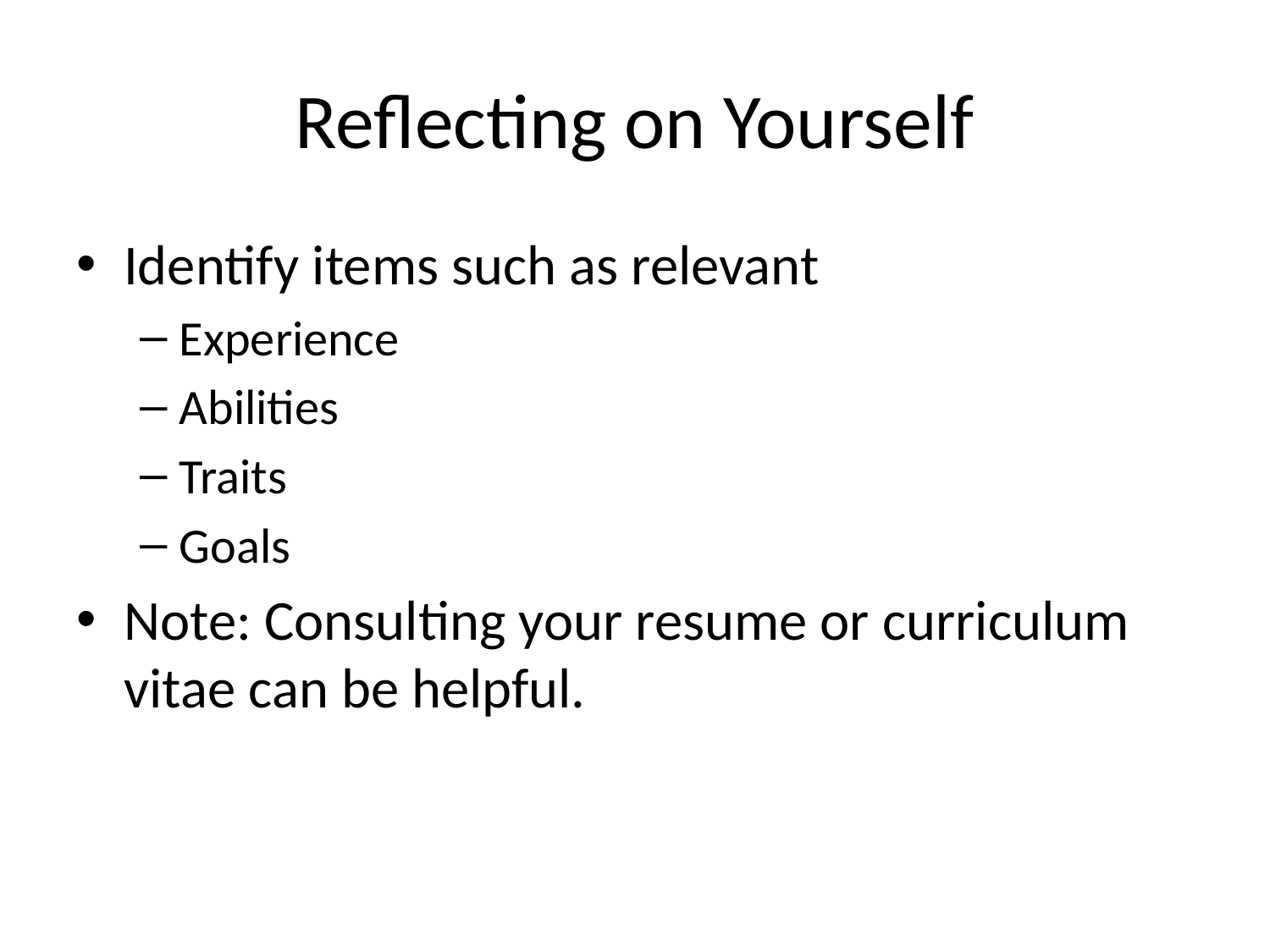

# Reflecting on Yourself
Identify items such as relevant
Experience
Abilities
Traits
Goals
Note: Consulting your resume or curriculum vitae can be helpful.